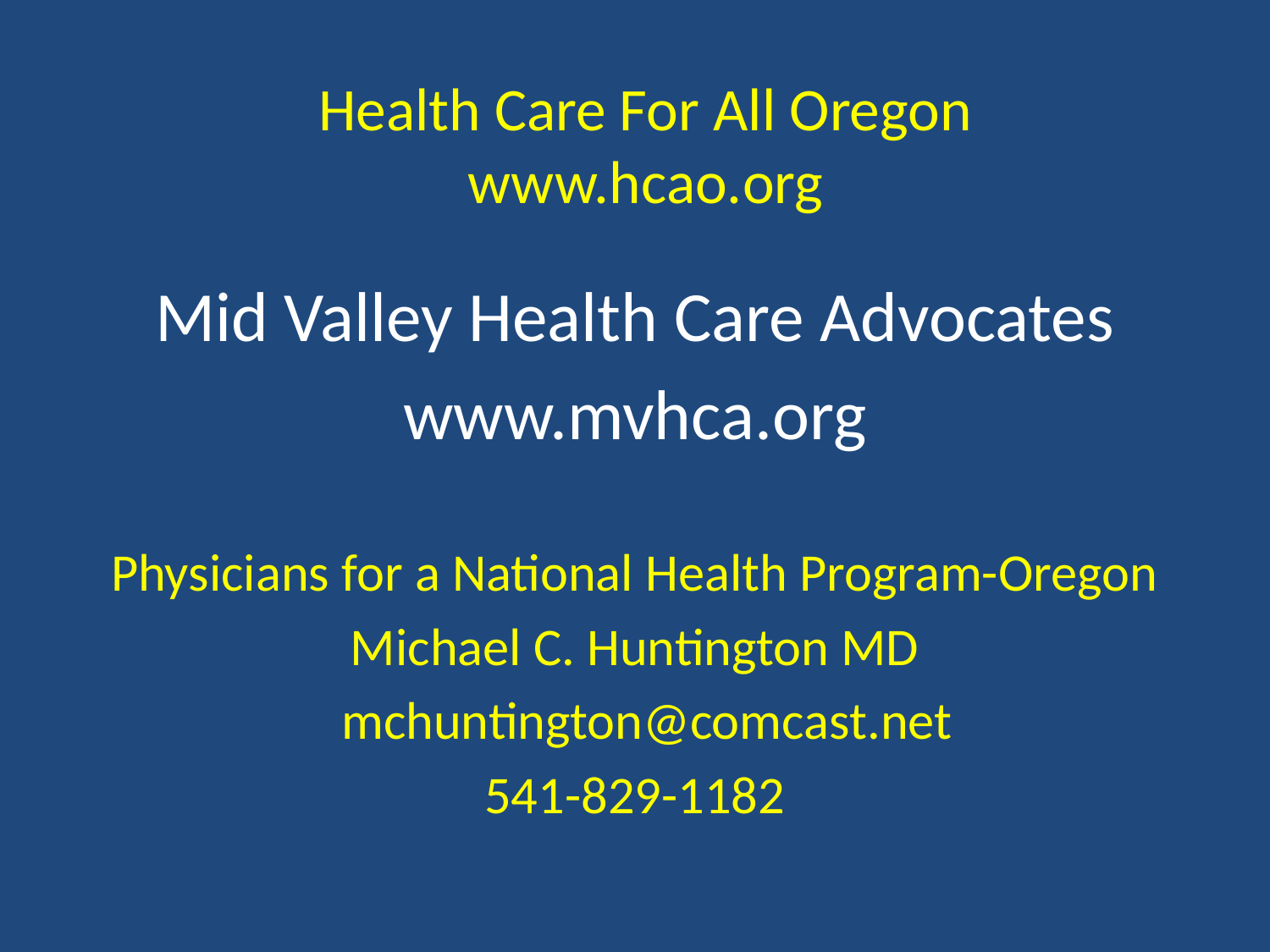

# Health Care For All Oregon www.hcao.org
Mid Valley Health Care Advocates
www.mvhca.org

Physicians for a National Health Program-Oregon
Michael C. Huntington MD
  mchuntington@comcast.net
541-829-1182